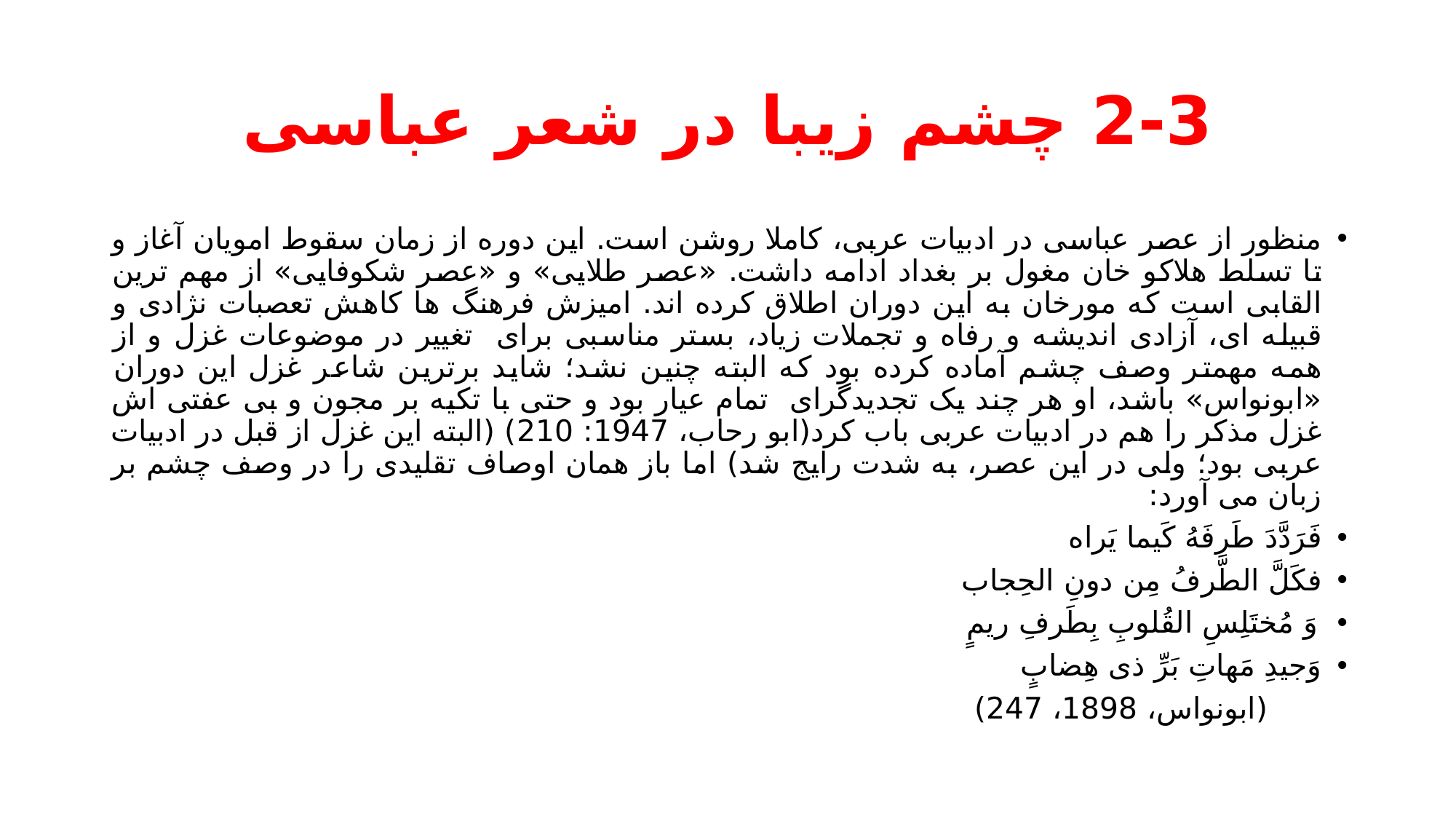

# 2-3 چشم زیبا در شعر عباسی
منظور از عصر عباسی در ادبیات عربی، کاملا روشن است. این دوره از زمان سقوط امویان آغاز و تا تسلط هلاکو خان مغول بر بغداد ادامه داشت. «عصر طلایی» و «عصر شکوفایی» از مهم ترین القابی است که مورخان به این دوران اطلاق کرده اند. امیزش فرهنگ ها کاهش تعصبات نژادی و قبیله ای، آزادی اندیشه و رفاه و تجملات زیاد، بستر مناسبی برای  تغییر در موضوعات غزل و از همه مهمتر وصف چشم آماده کرده بود که البته چنین نشد؛ شاید برترین شاعر غزل این دوران «ابونواس» باشد، او هر چند یک تجدیدگرای  تمام عیار بود و حتی با تکیه بر مجون و بی عفتی اش غزل مذکر را هم در ادبیات عربی باب کرد(ابو رحاب، 1947: 210) (البته این غزل از قبل در ادبیات عربی بود؛ ولی در این عصر، به شدت رایج شد) اما باز همان اوصاف تقلیدی را در وصف چشم بر زبان می آورد:
فَرَدَّدَ طَرفَهُ کَیما یَراه
فکَلَّ الطَّرفُ مِن دونِ الحِجاب
وَ مُختَلِسِ القُلوبِ بِطَرفِ ریمٍ
وَجیدِ مَهاتِ بَرِّ ذی هِضابٍ
		(ابونواس، 1898، 247)